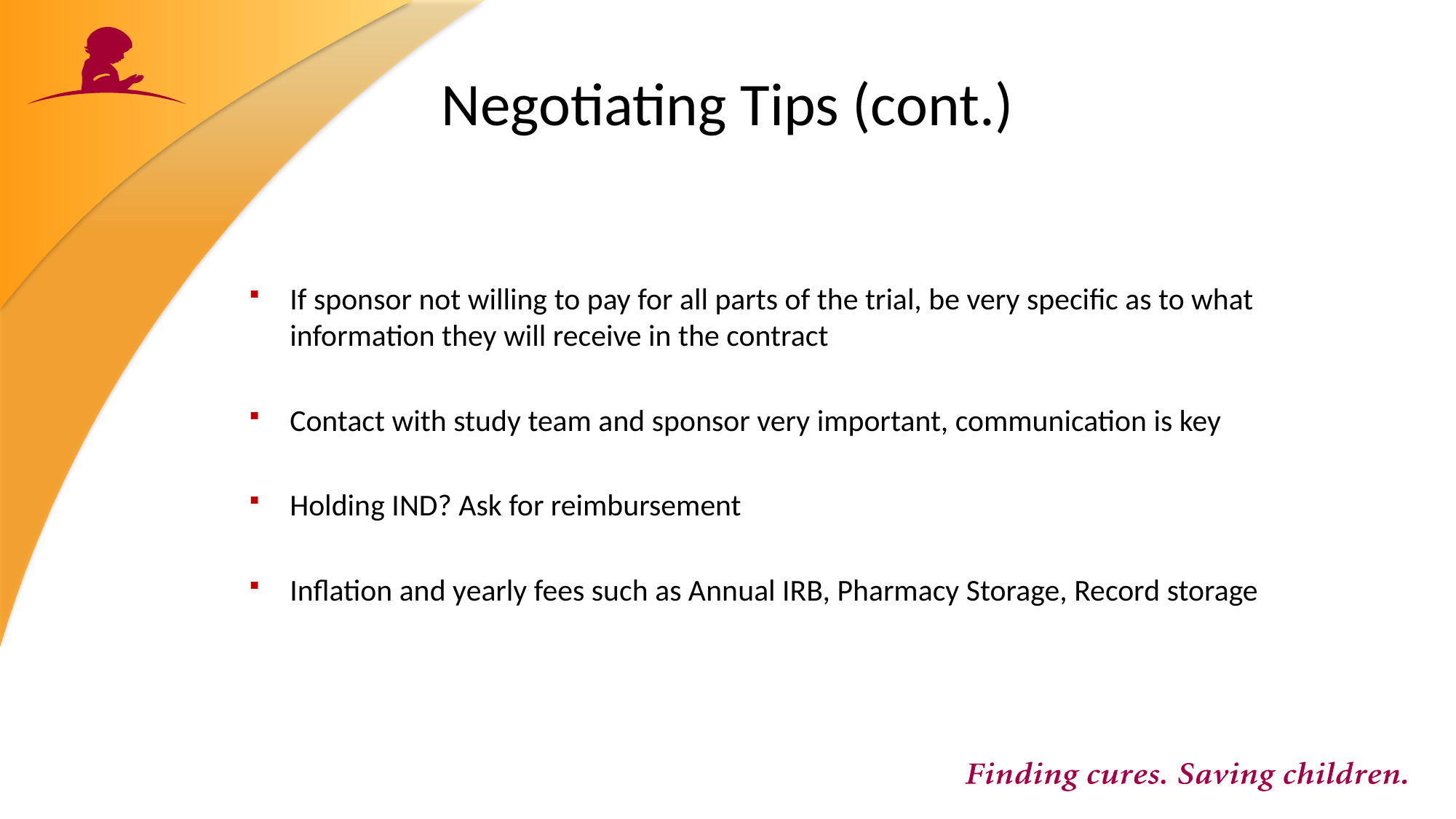

# Negotiating Tips (cont.)

If sponsor not willing to pay for all parts of the trial, be very specific as to what information they will receive in the contract

Contact with study team and sponsor very important, communication is key

Holding IND? Ask for reimbursement

Inflation and yearly fees such as Annual IRB, Pharmacy Storage, Record storage